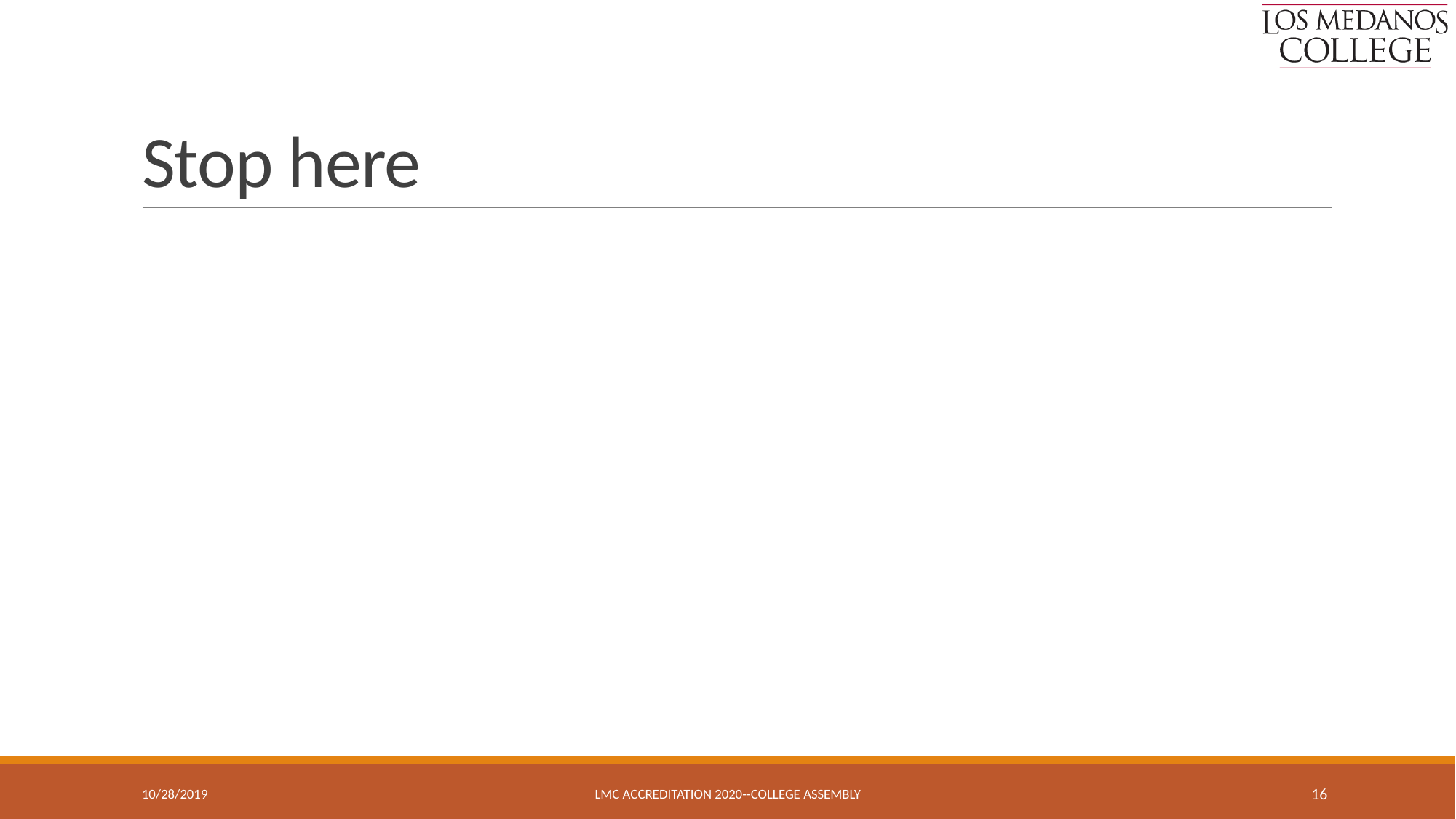

# Stop here

10/28/2019
LMC Accreditation 2020--College Assembly
16